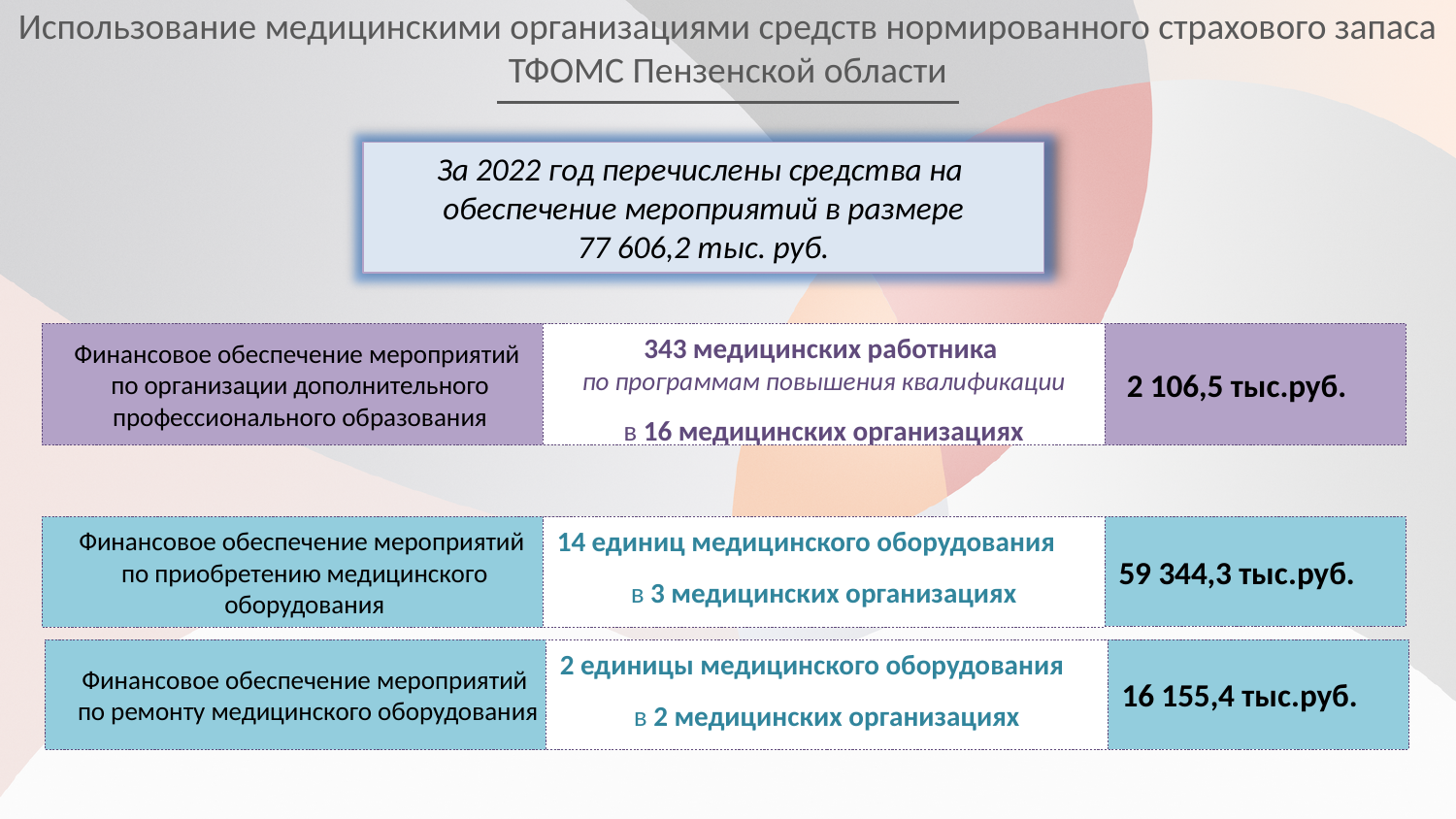

Использование медицинскими организациями средств нормированного страхового запаса ТФОМС Пензенской области
За 2022 год перечислены средства на  обеспечение мероприятий в размере
77 606,2 тыс. руб.
Финансовое обеспечение мероприятий
по организации дополнительного профессионального образования
343 медицинских работника
по программам повышения квалификации
в 16 медицинских организациях
2 106,5 тыс.руб.
Финансовое обеспечение мероприятий
по приобретению медицинского оборудования
14 единиц медицинского оборудования
в 3 медицинских организациях
59 344,3 тыс.руб.
Финансовое обеспечение мероприятий
по ремонту медицинского оборудования
2 единицы медицинского оборудования
в 2 медицинских организациях
16 155,4 тыс.руб.